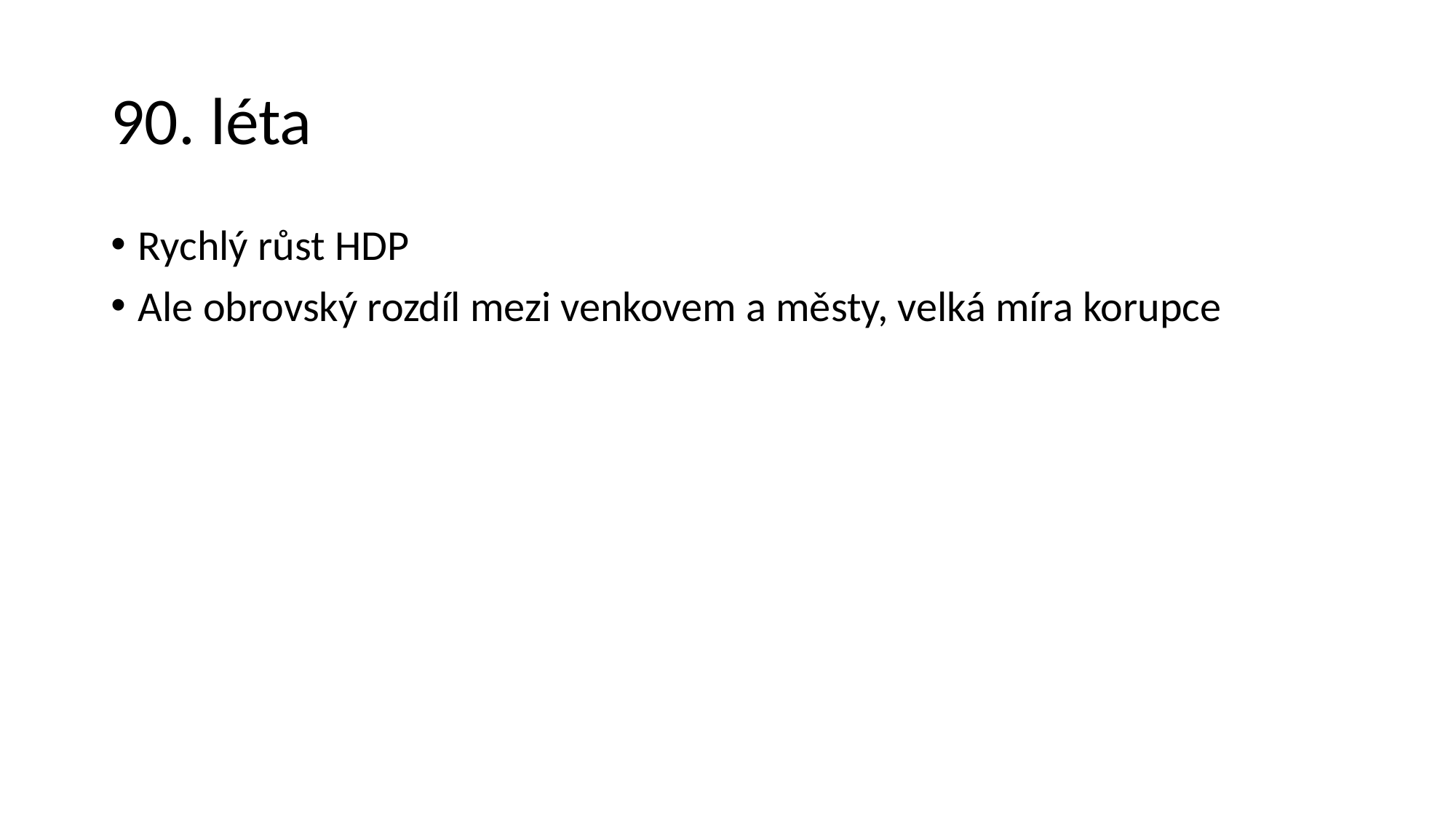

# 90. léta
Rychlý růst HDP
Ale obrovský rozdíl mezi venkovem a městy, velká míra korupce